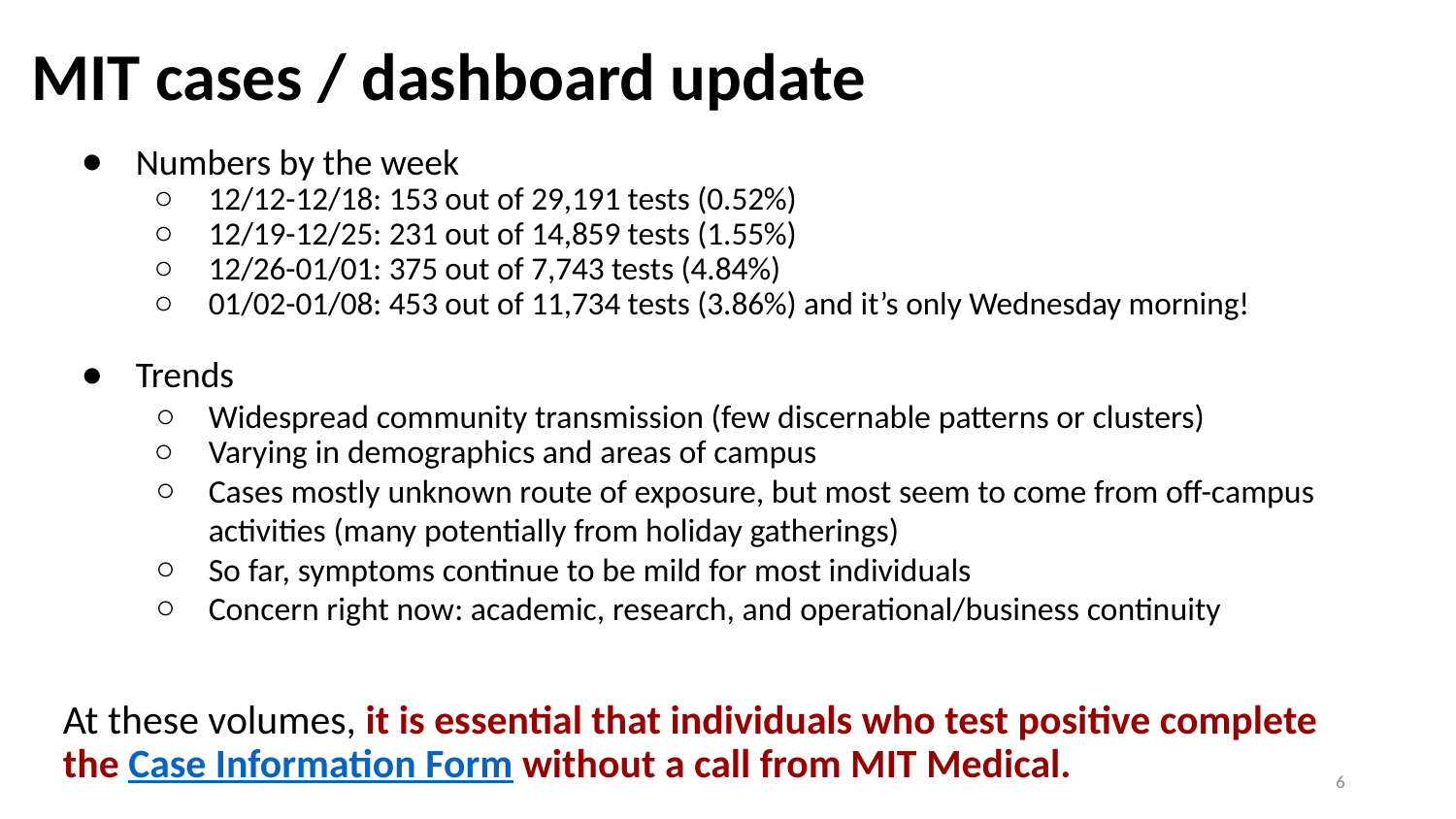

# MIT cases / dashboard update
Numbers by the week
12/12-12/18: 153 out of 29,191 tests (0.52%)
12/19-12/25: 231 out of 14,859 tests (1.55%)
12/26-01/01: 375 out of 7,743 tests (4.84%)
01/02-01/08: 453 out of 11,734 tests (3.86%) and it’s only Wednesday morning!
Trends
Widespread community transmission (few discernable patterns or clusters)
Varying in demographics and areas of campus
Cases mostly unknown route of exposure, but most seem to come from off-campus activities (many potentially from holiday gatherings)
So far, symptoms continue to be mild for most individuals
Concern right now: academic, research, and operational/business continuity

At these volumes, it is essential that individuals who test positive complete the Case Information Form without a call from MIT Medical.
6